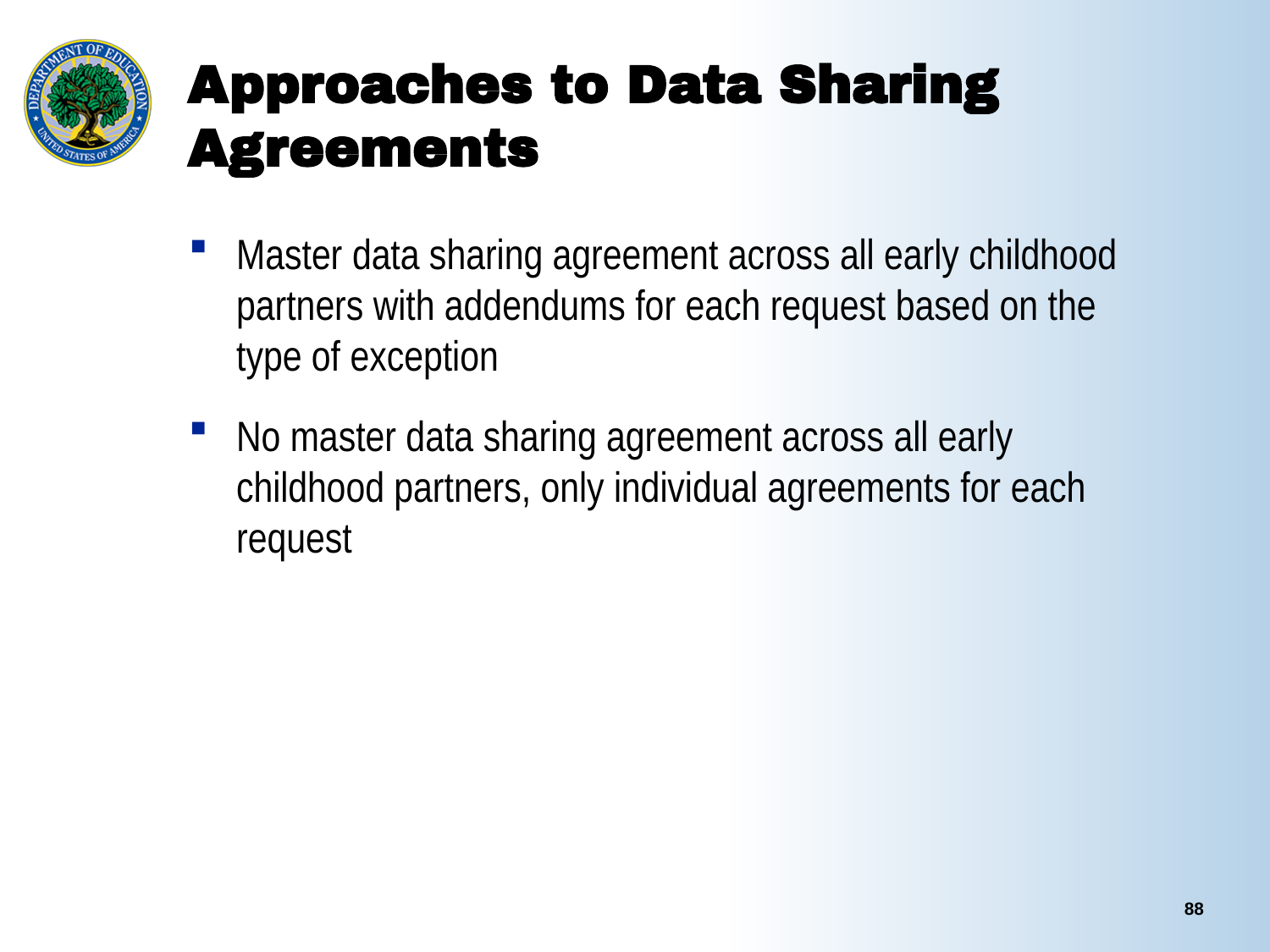

# Approaches to Data Sharing Agreements
Master data sharing agreement across all early childhood partners with addendums for each request based on the type of exception
No master data sharing agreement across all early childhood partners, only individual agreements for each request
88